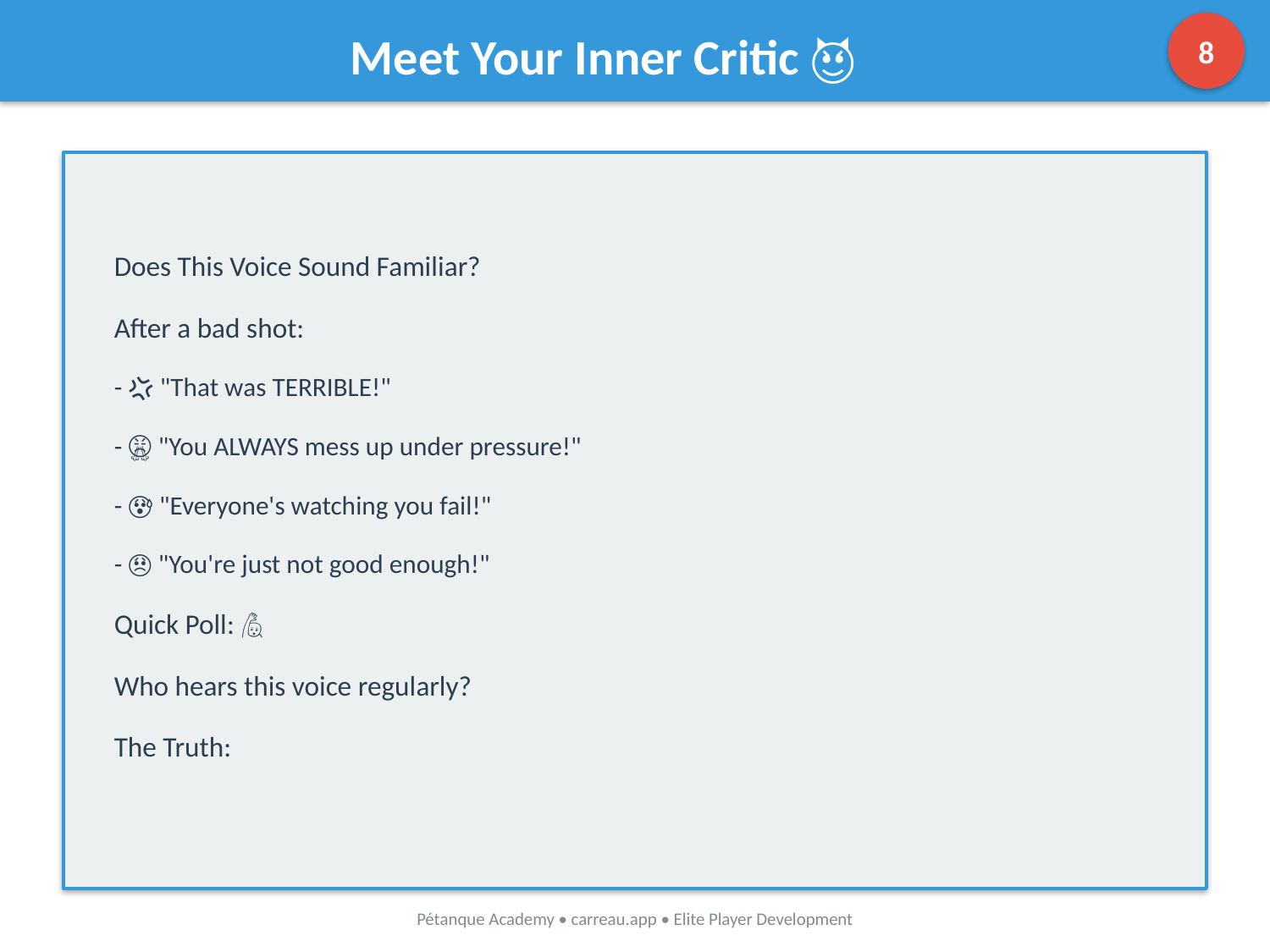

8
Meet Your Inner Critic 😈

Does This Voice Sound Familiar?
After a bad shot:
- 💢 "That was TERRIBLE!"
- 😤 "You ALWAYS mess up under pressure!"
- 😰 "Everyone's watching you fail!"
- 😞 "You're just not good enough!"
Quick Poll: 🙋
Who hears this voice regularly?
The Truth:
Pétanque Academy • carreau.app • Elite Player Development